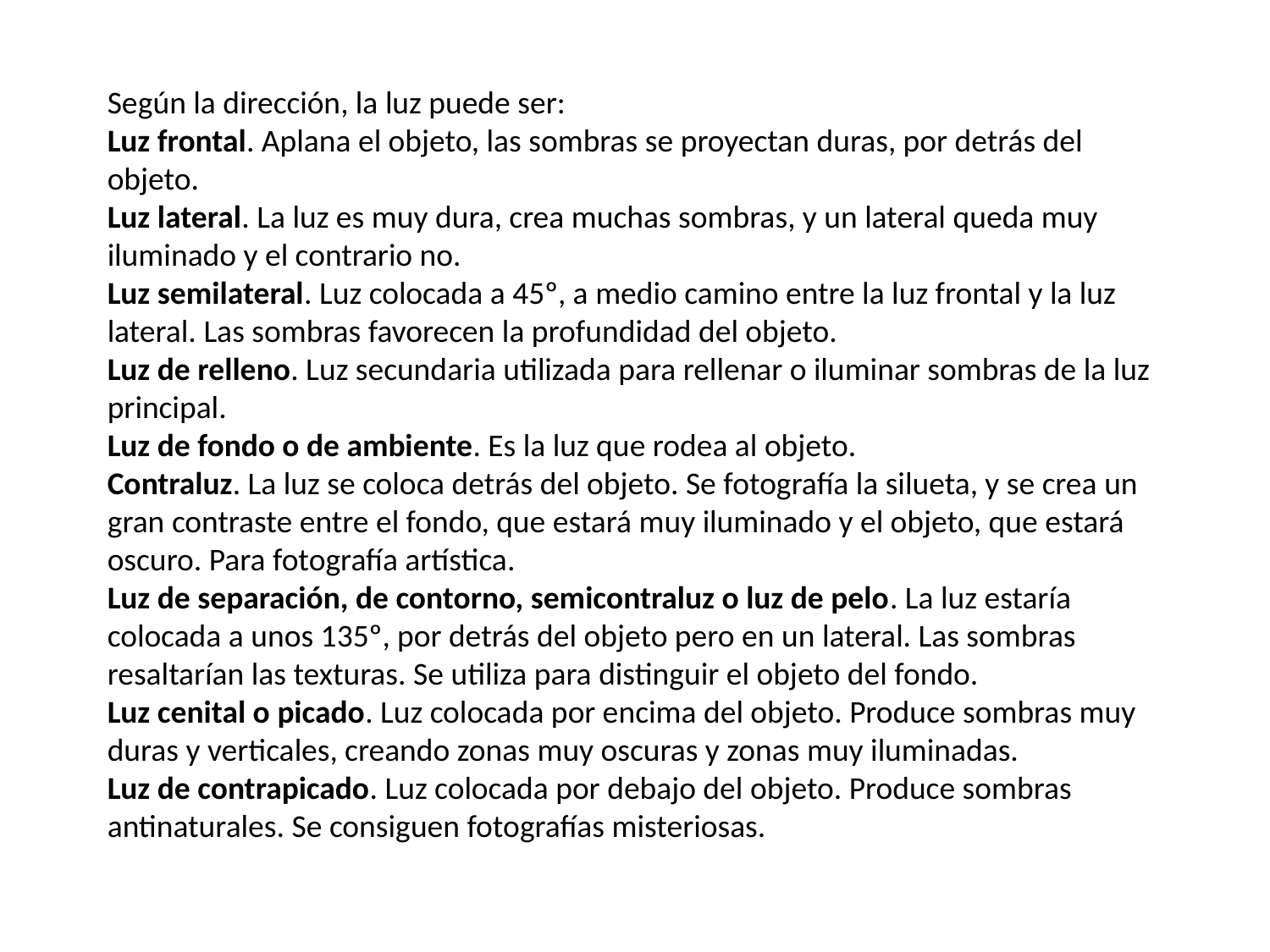

Según la dirección, la luz puede ser:
Luz frontal. Aplana el objeto, las sombras se proyectan duras, por detrás del objeto.
Luz lateral. La luz es muy dura, crea muchas sombras, y un lateral queda muy iluminado y el contrario no.
Luz semilateral. Luz colocada a 45º, a medio camino entre la luz frontal y la luz lateral. Las sombras favorecen la profundidad del objeto.
Luz de relleno. Luz secundaria utilizada para rellenar o iluminar sombras de la luz principal.
Luz de fondo o de ambiente. Es la luz que rodea al objeto.
Contraluz. La luz se coloca detrás del objeto. Se fotografía la silueta, y se crea un gran contraste entre el fondo, que estará muy iluminado y el objeto, que estará oscuro. Para fotografía artística.
Luz de separación, de contorno, semicontraluz o luz de pelo. La luz estaría colocada a unos 135º, por detrás del objeto pero en un lateral. Las sombras resaltarían las texturas. Se utiliza para distinguir el objeto del fondo.
Luz cenital o picado. Luz colocada por encima del objeto. Produce sombras muy duras y verticales, creando zonas muy oscuras y zonas muy iluminadas.
Luz de contrapicado. Luz colocada por debajo del objeto. Produce sombras antinaturales. Se consiguen fotografías misteriosas.